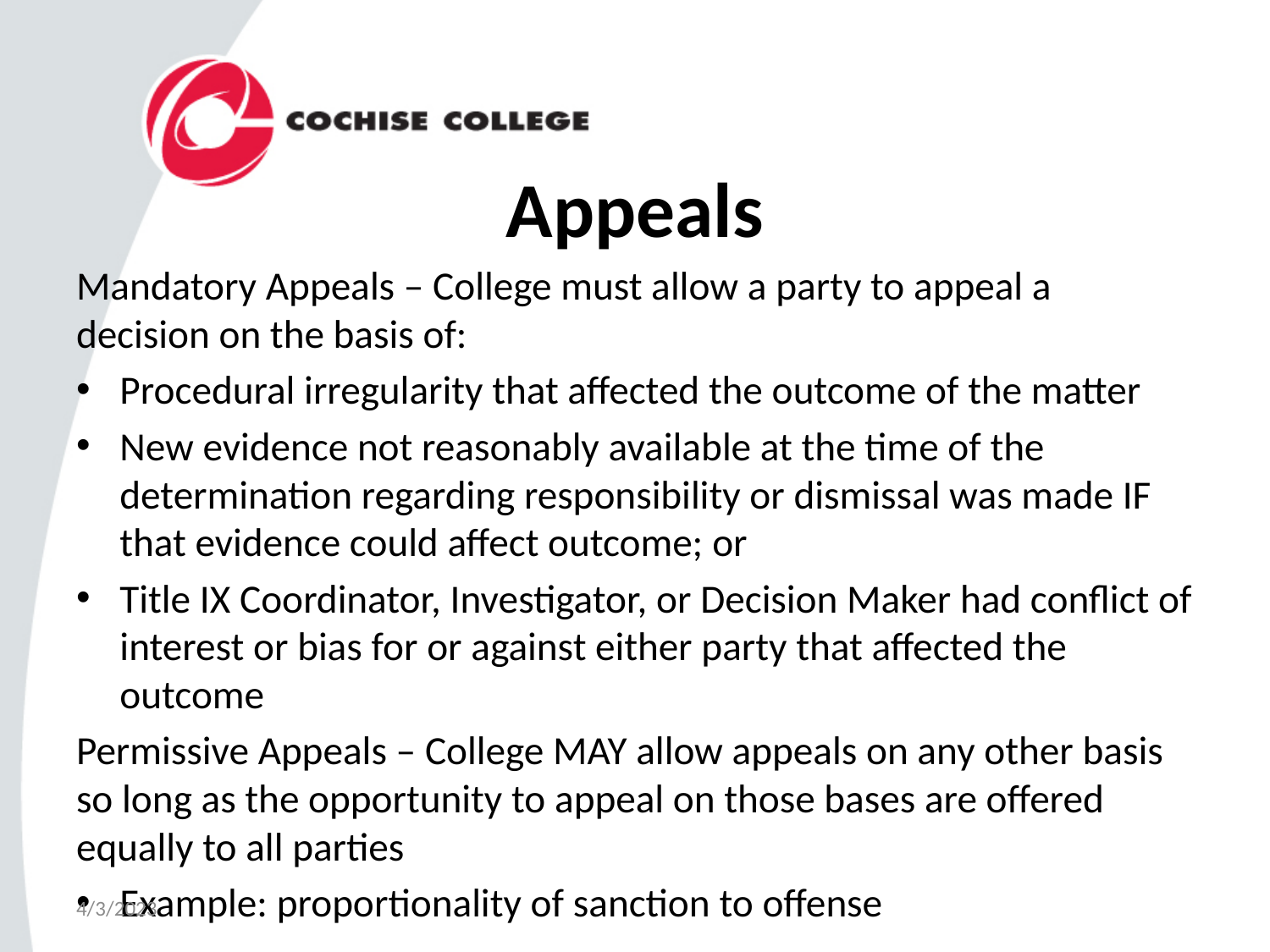

# Appeals
Mandatory Appeals – College must allow a party to appeal a decision on the basis of:
Procedural irregularity that affected the outcome of the matter
New evidence not reasonably available at the time of the determination regarding responsibility or dismissal was made IF that evidence could affect outcome; or
Title IX Coordinator, Investigator, or Decision Maker had conflict of interest or bias for or against either party that affected the outcome
Permissive Appeals – College MAY allow appeals on any other basis so long as the opportunity to appeal on those bases are offered equally to all parties
Example: proportionality of sanction to offense
4/3/2023